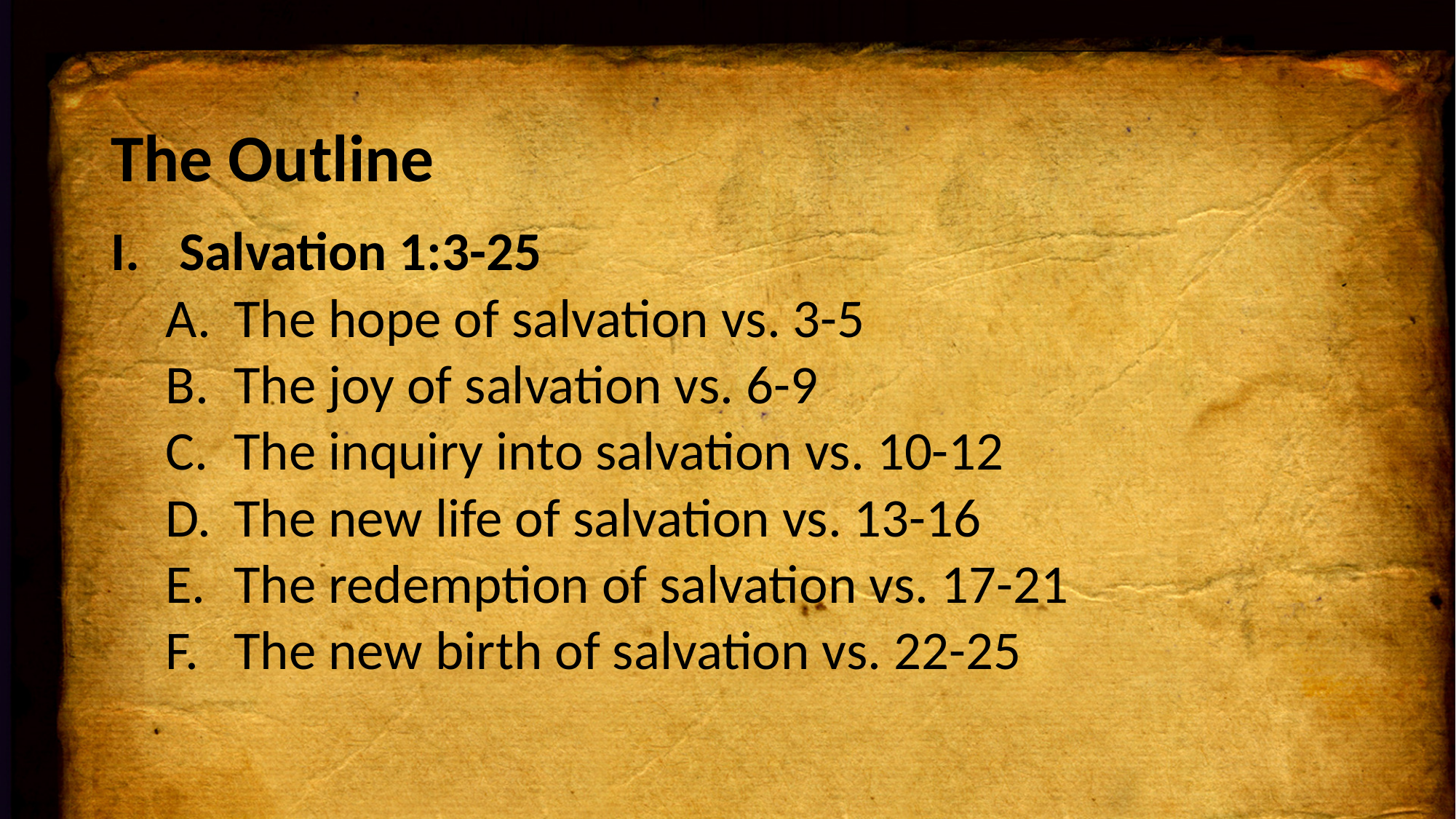

# The Outline
Salvation 1:3-25
The hope of salvation vs. 3-5
The joy of salvation vs. 6-9
The inquiry into salvation vs. 10-12
The new life of salvation vs. 13-16
The redemption of salvation vs. 17-21
The new birth of salvation vs. 22-25